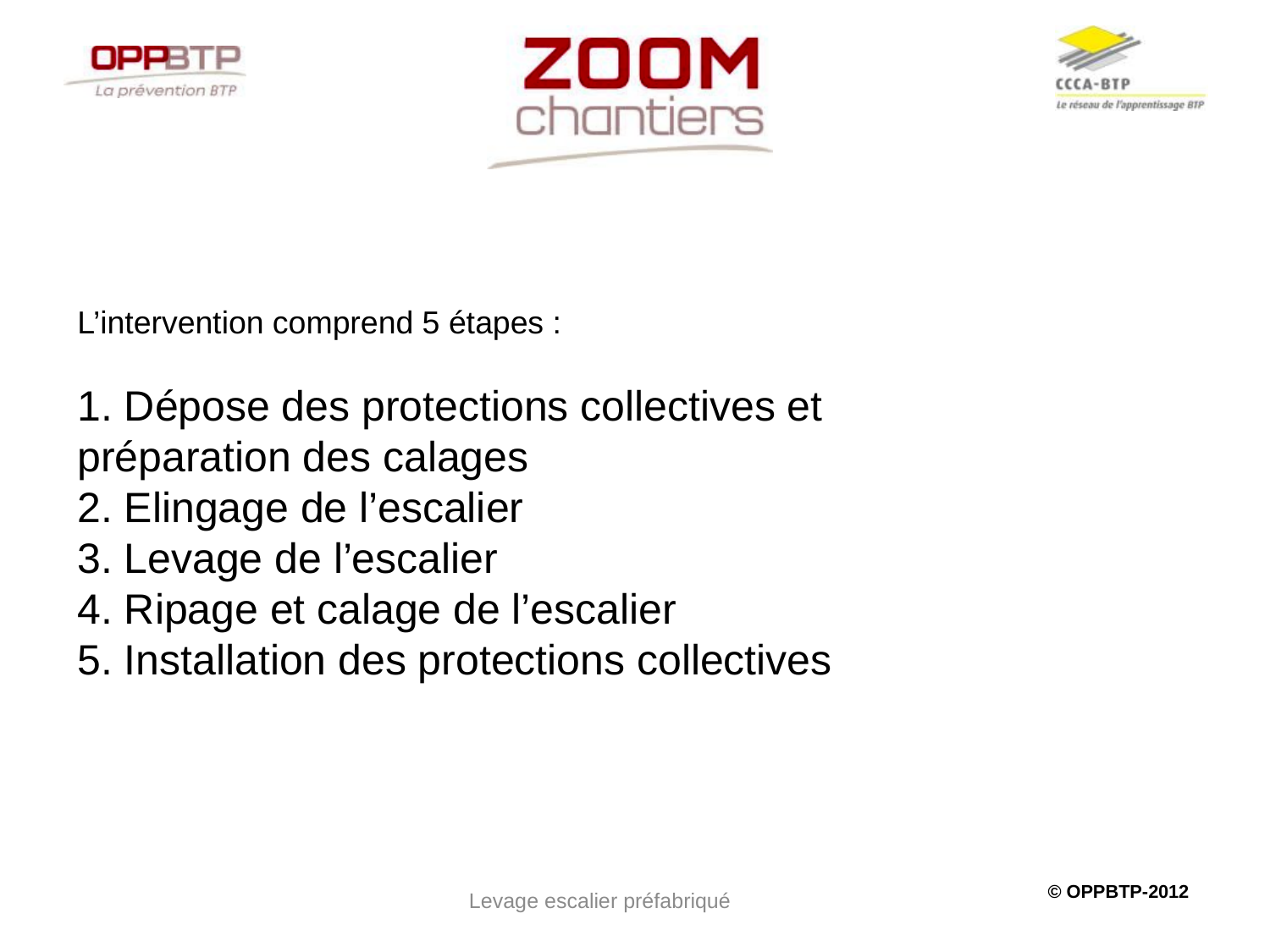

L’intervention comprend 5 étapes :

1. Dépose des protections collectives et préparation des calages
2. Elingage de l’escalier
3. Levage de l’escalier
4. Ripage et calage de l’escalier
5. Installation des protections collectives